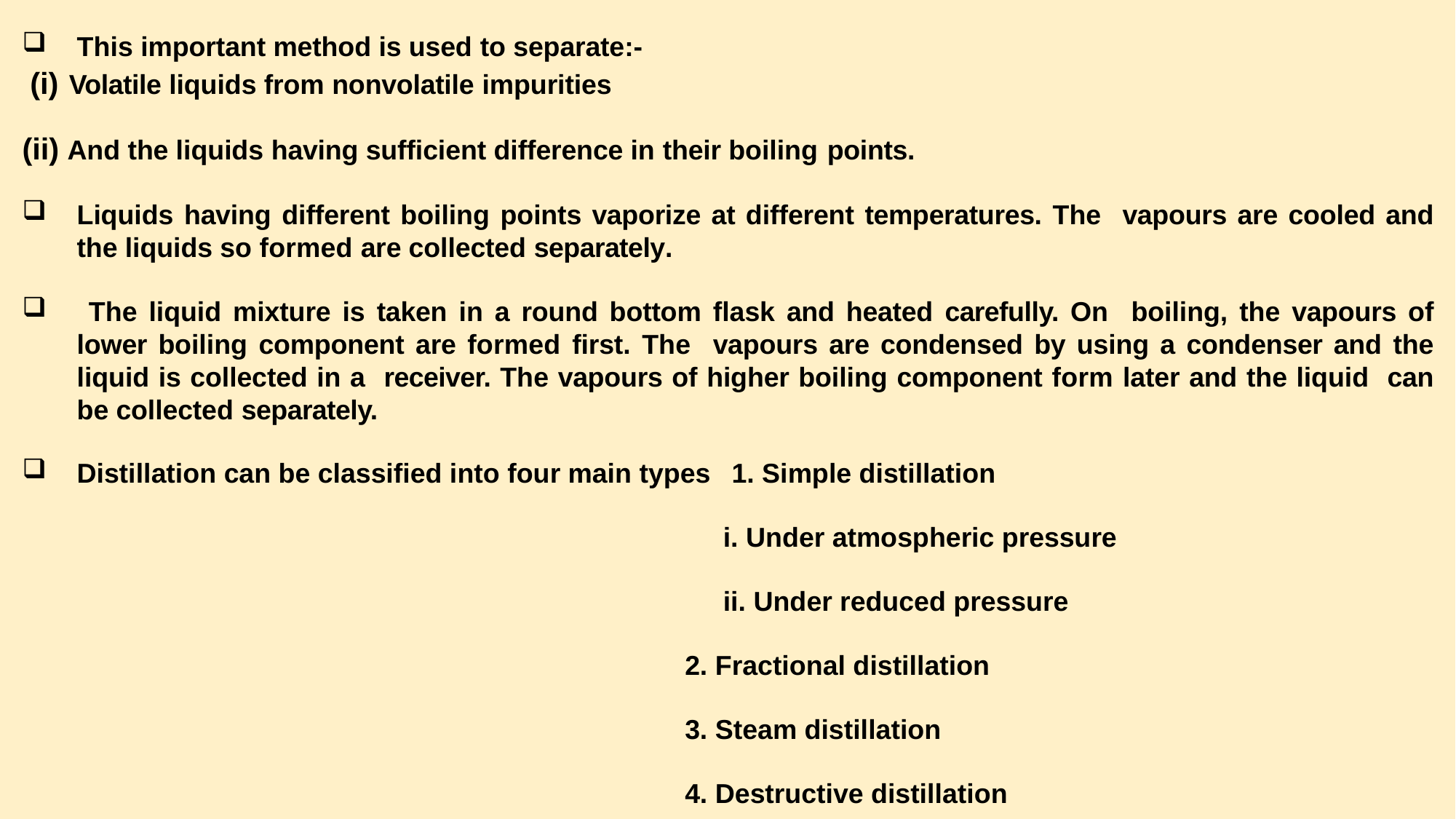

This important method is used to separate:-
 (i) Volatile liquids from nonvolatile impurities
(ii) And the liquids having sufficient difference in their boiling points.
Liquids having different boiling points vaporize at different temperatures. The  vapours are cooled and the liquids so formed are collected separately.
 The liquid mixture is taken in a round bottom flask and heated carefully. On  boiling, the vapours of lower boiling component are formed first. The  vapours are condensed by using a condenser and the liquid is collected in a  receiver. The vapours of higher boiling component form later and the liquid  can be collected separately.
Distillation can be classified into four main types 	1. Simple distillation
								      i. Under atmospheric pressure
								      ii. Under reduced pressure
								 2. Fractional distillation
								 3. Steam distillation
								 4. Destructive distillation